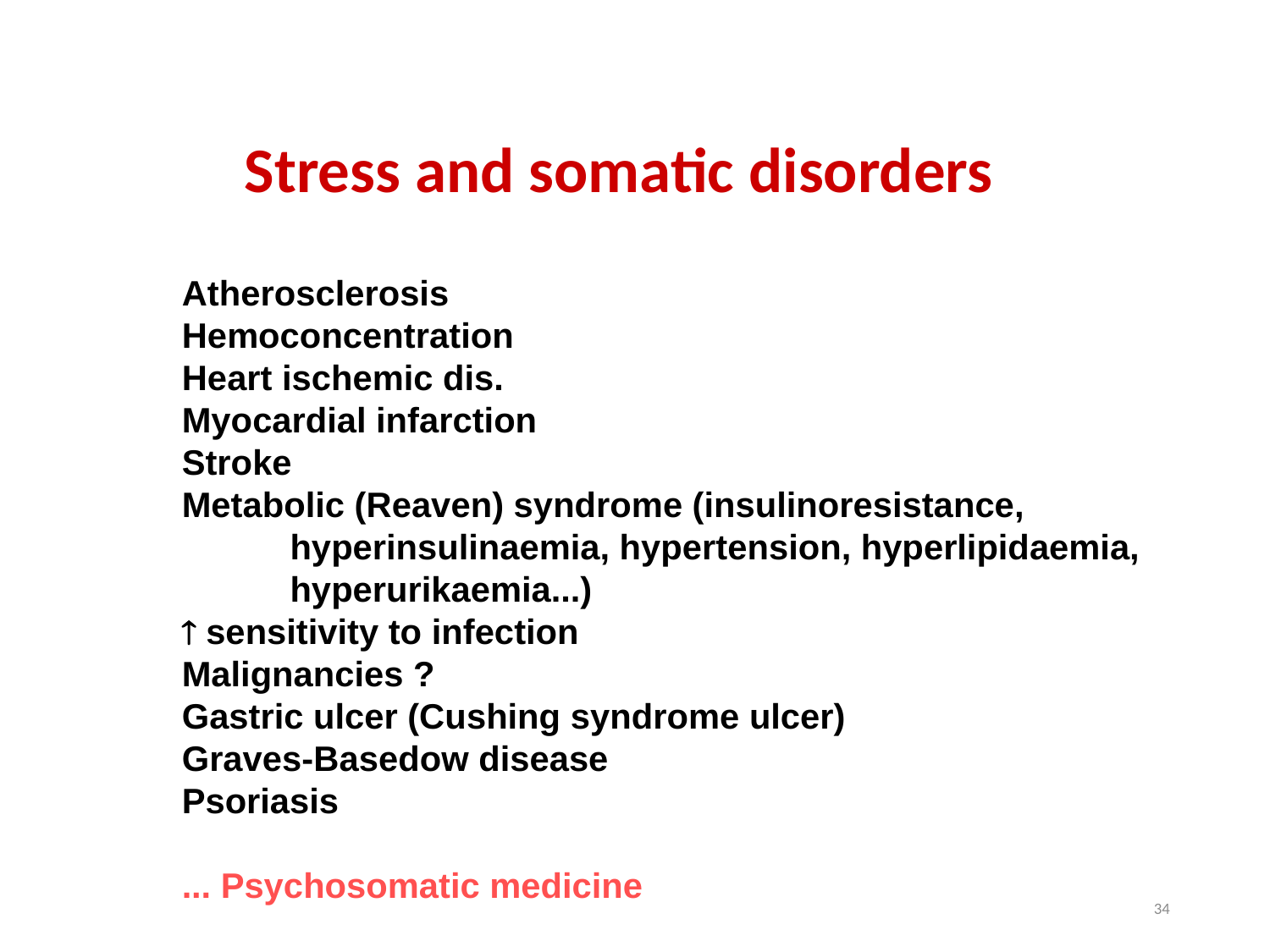

Stress and somatic disorders
Atherosclerosis
Hemoconcentration
Heart ischemic dis.
Myocardial infarction
Stroke
Metabolic (Reaven) syndrome (insulinoresistance, hyperinsulinaemia, hypertension, hyperlipidaemia, hyperurikaemia...)
↑ sensitivity to infection
Malignancies ?
Gastric ulcer (Cushing syndrome ulcer)
Graves-Basedow disease
Psoriasis

... Psychosomatic medicine
34